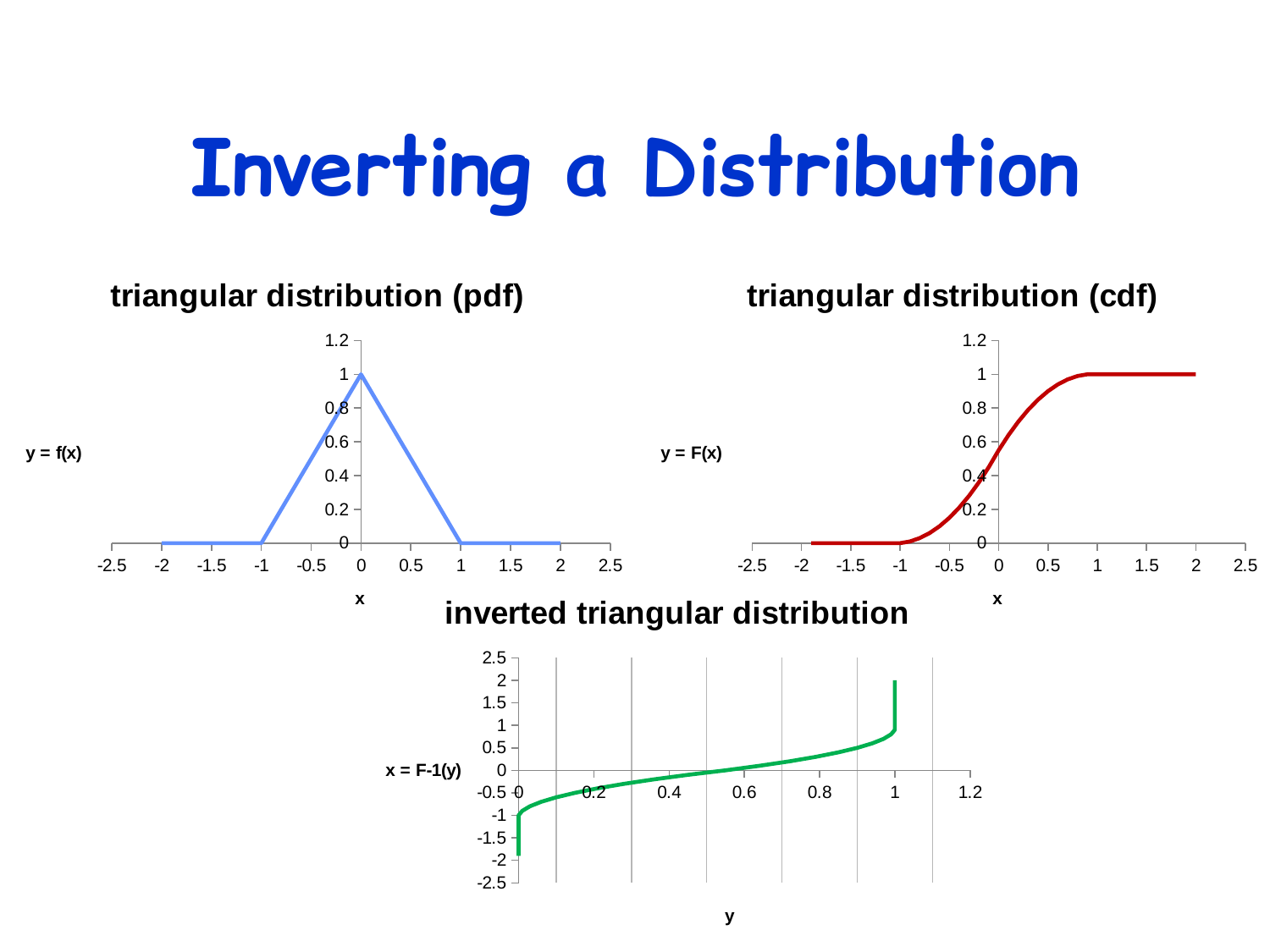

# Inverting a Distribution

### Chart: triangular distribution (pdf)

| Category |  |
|---|---|

### Chart: triangular distribution (cdf)

| Category |  |
|---|---|

### Chart: inverted triangular distribution

| Category | -2 |
|---|---|